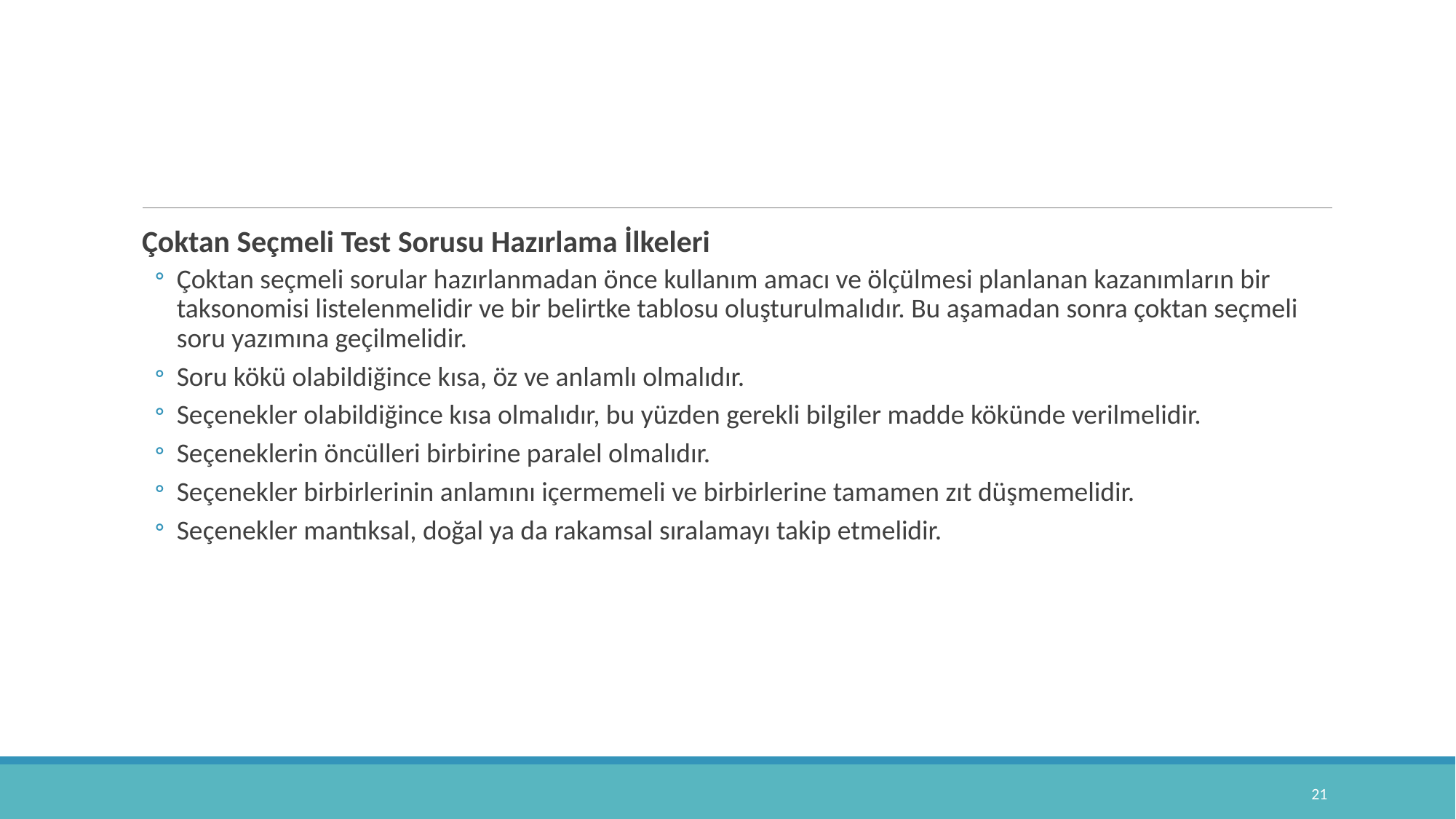

#
Çoktan Seçmeli Test Sorusu Hazırlama İlkeleri
Çoktan seçmeli sorular hazırlanmadan önce kullanım amacı ve ölçülmesi planlanan kazanımların bir taksonomisi listelenmelidir ve bir belirtke tablosu oluşturulmalıdır. Bu aşamadan sonra çoktan seçmeli soru yazımına geçilmelidir.
Soru kökü olabildiğince kısa, öz ve anlamlı olmalıdır.
Seçenekler olabildiğince kısa olmalıdır, bu yüzden gerekli bilgiler madde kökünde verilmelidir.
Seçeneklerin öncülleri birbirine paralel olmalıdır.
Seçenekler birbirlerinin anlamını içermemeli ve birbirlerine tamamen zıt düşmemelidir.
Seçenekler mantıksal, doğal ya da rakamsal sıralamayı takip etmelidir.
21